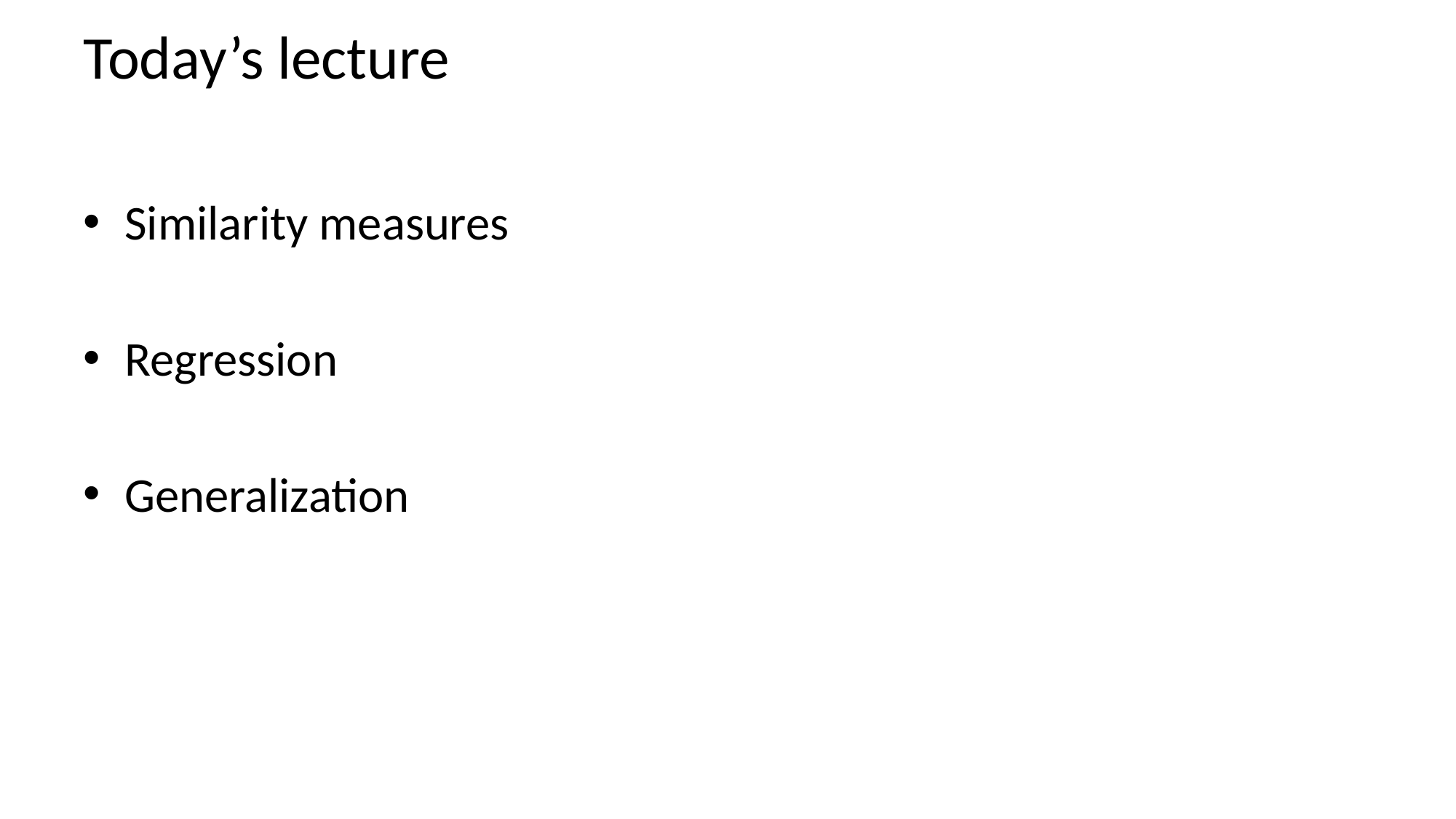

# Today’s lecture

Similarity measures

Regression

Generalization